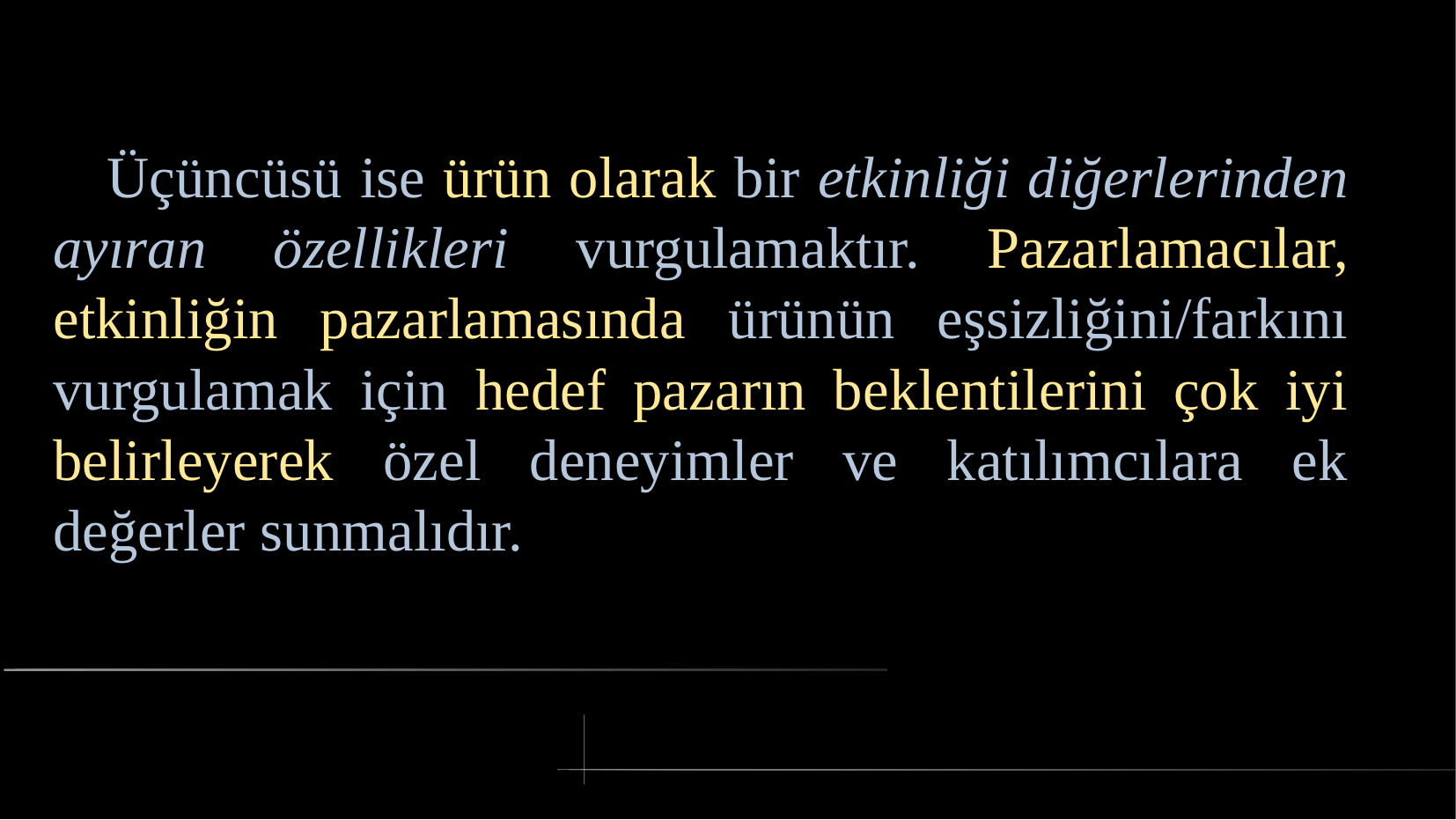

# Üçüncüsü ise ürün olarak bir etkinliği diğerlerinden ayıran özellikleri vurgulamaktır. Pazarlamacılar, etkinliğin pazarlamasında ürünün eşsizliğini/farkını vurgulamak için hedef pazarın beklentilerini çok iyi belirleyerek özel deneyimler ve katılımcılara ek değerler sunmalıdır.